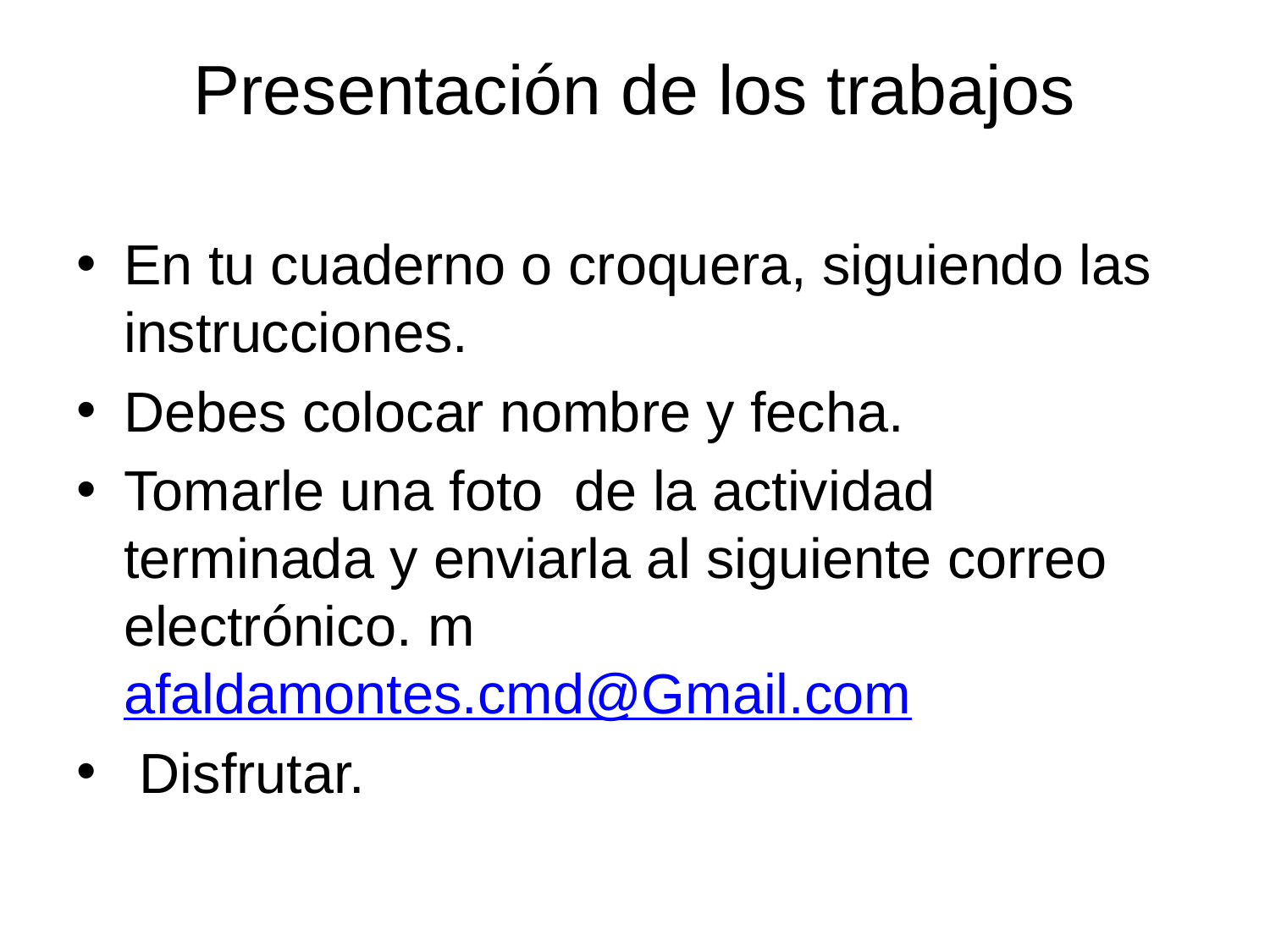

# Presentación de los trabajos
En tu cuaderno o croquera, siguiendo las instrucciones.
Debes colocar nombre y fecha.
Tomarle una foto  de la actividad terminada y enviarla al siguiente correo electrónico. mafaldamontes.cmd@Gmail.com
 Disfrutar.